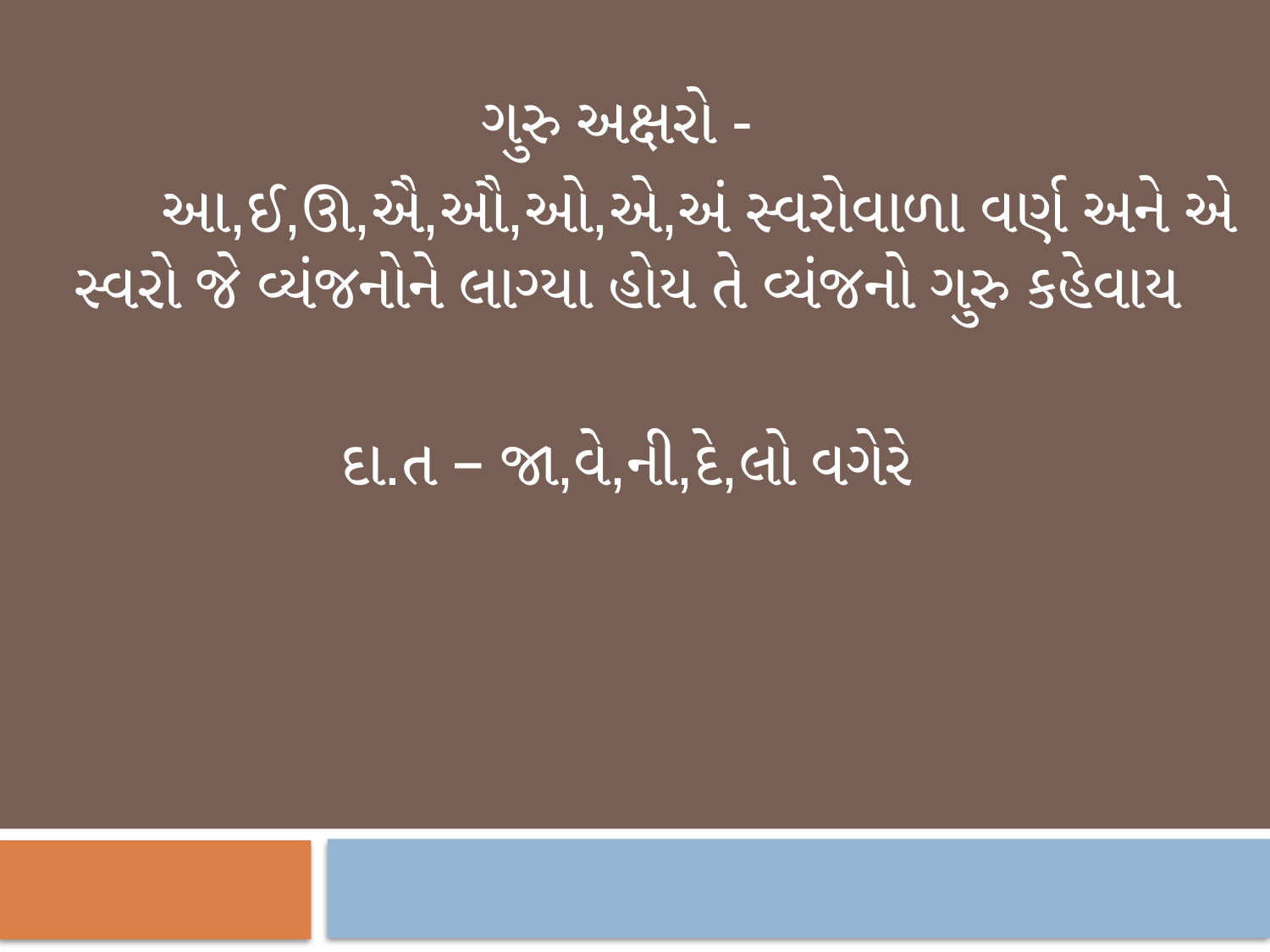

ગુરુ અક્ષરો -
	આ,ઈ,ઊ,ઐ,ઔ,ઓ,એ,અં સ્વરોવાળા વર્ણ અને એ સ્વરો જે વ્યંજનોને લાગ્યા હોય તે વ્યંજનો ગુરુ કહેવાય

દા.ત – જા,વે,ની,દે,લો વગેરે